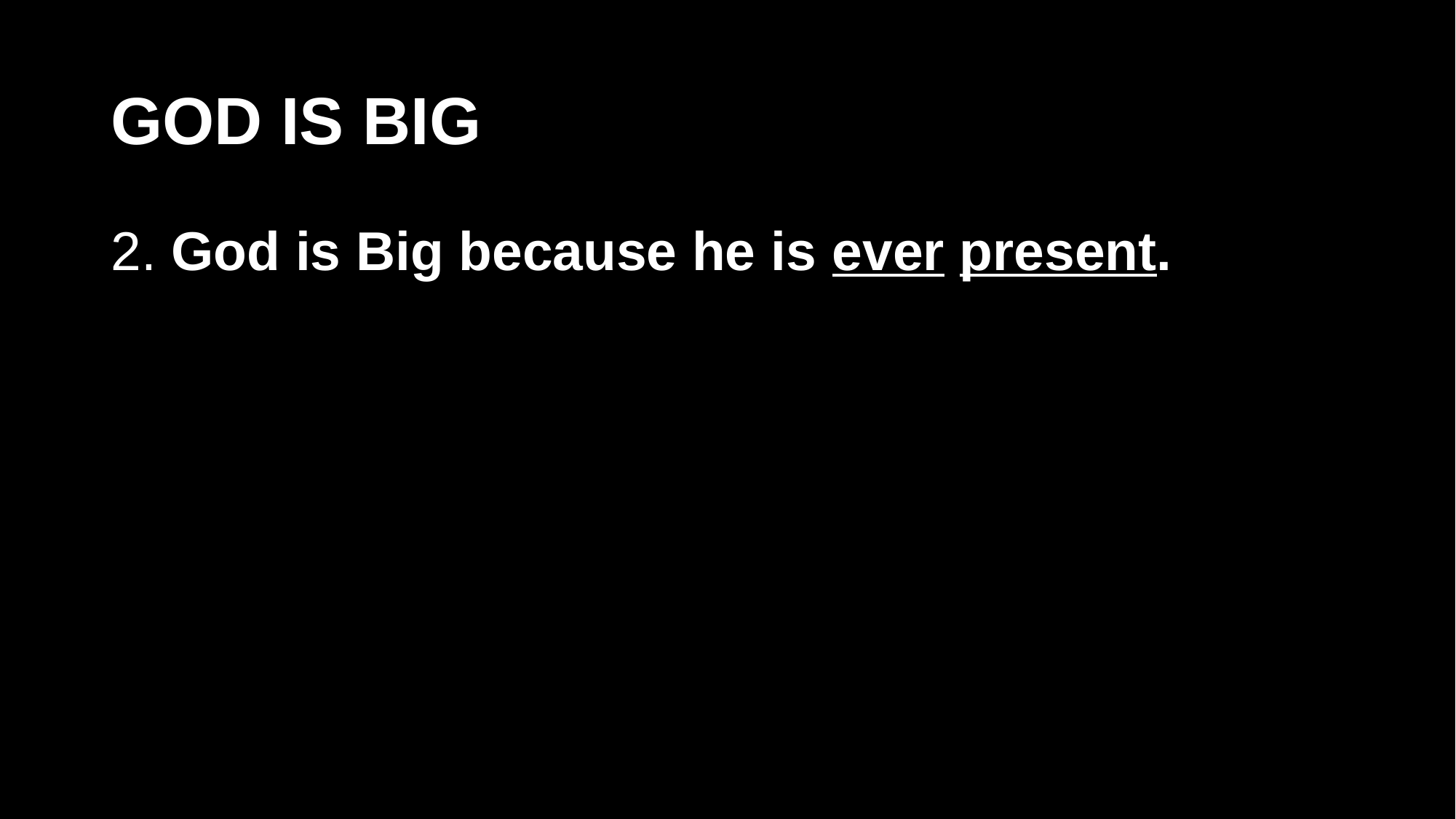

# GOD IS BIG
2. God is Big because he is ever present.